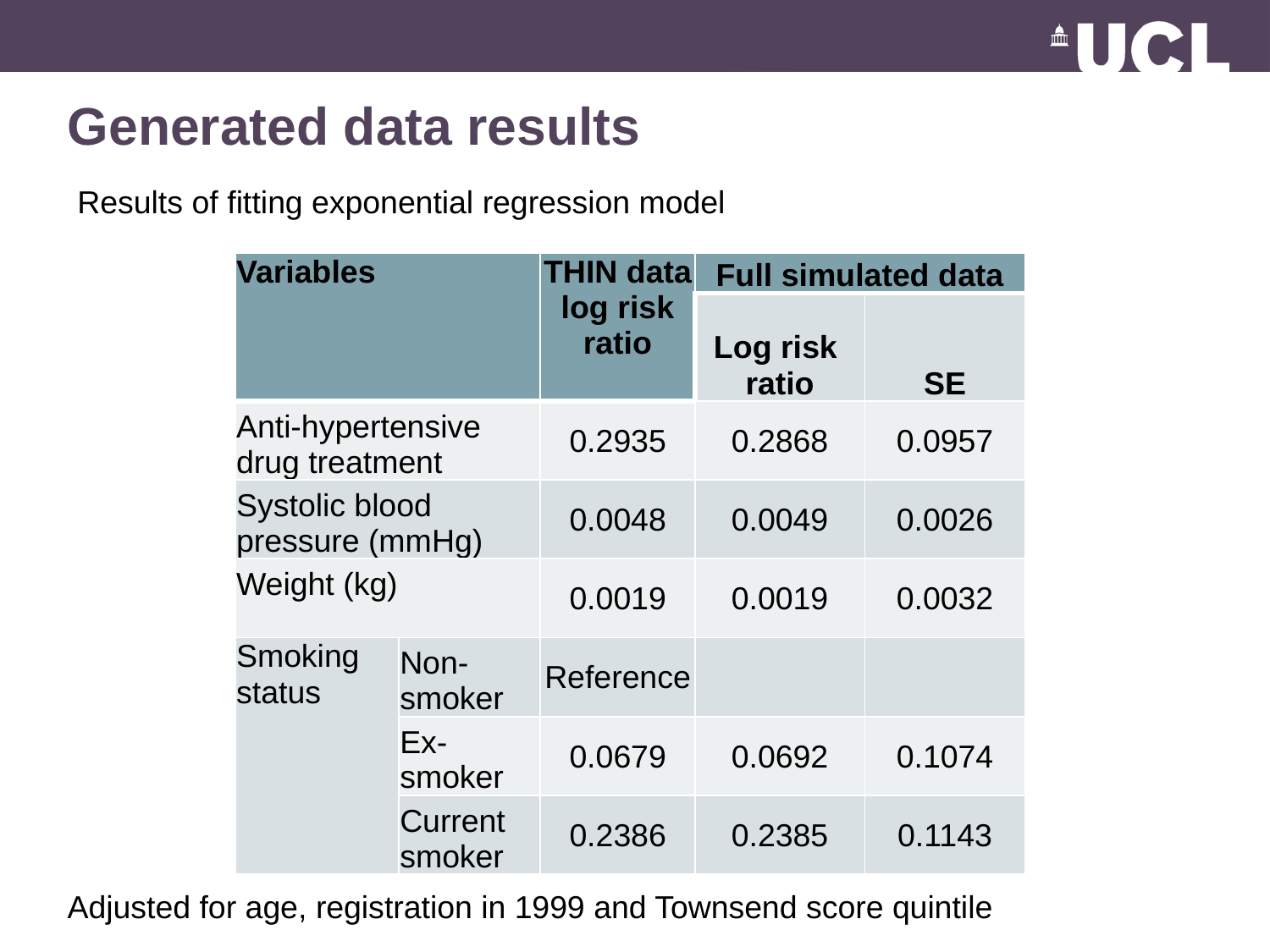

# Generated data results
Results of fitting exponential regression model
| Variables |  | THIN data log risk ratio | Full simulated data |  |
| --- | --- | --- | --- | --- |
|  |  |  | Log risk ratio | SE |
| Anti-hypertensive drug treatment |  | 0.2935 | 0.2868 | 0.0957 |
| Systolic blood pressure (mmHg) |  | 0.0048 | 0.0049 | 0.0026 |
| Weight (kg) |  | 0.0019 | 0.0019 | 0.0032 |
| Smoking status | Non-smoker | Reference |  |  |
|  | Ex-smoker | 0.0679 | 0.0692 | 0.1074 |
|  | Current smoker | 0.2386 | 0.2385 | 0.1143 |
Adjusted for age, registration in 1999 and Townsend score quintile